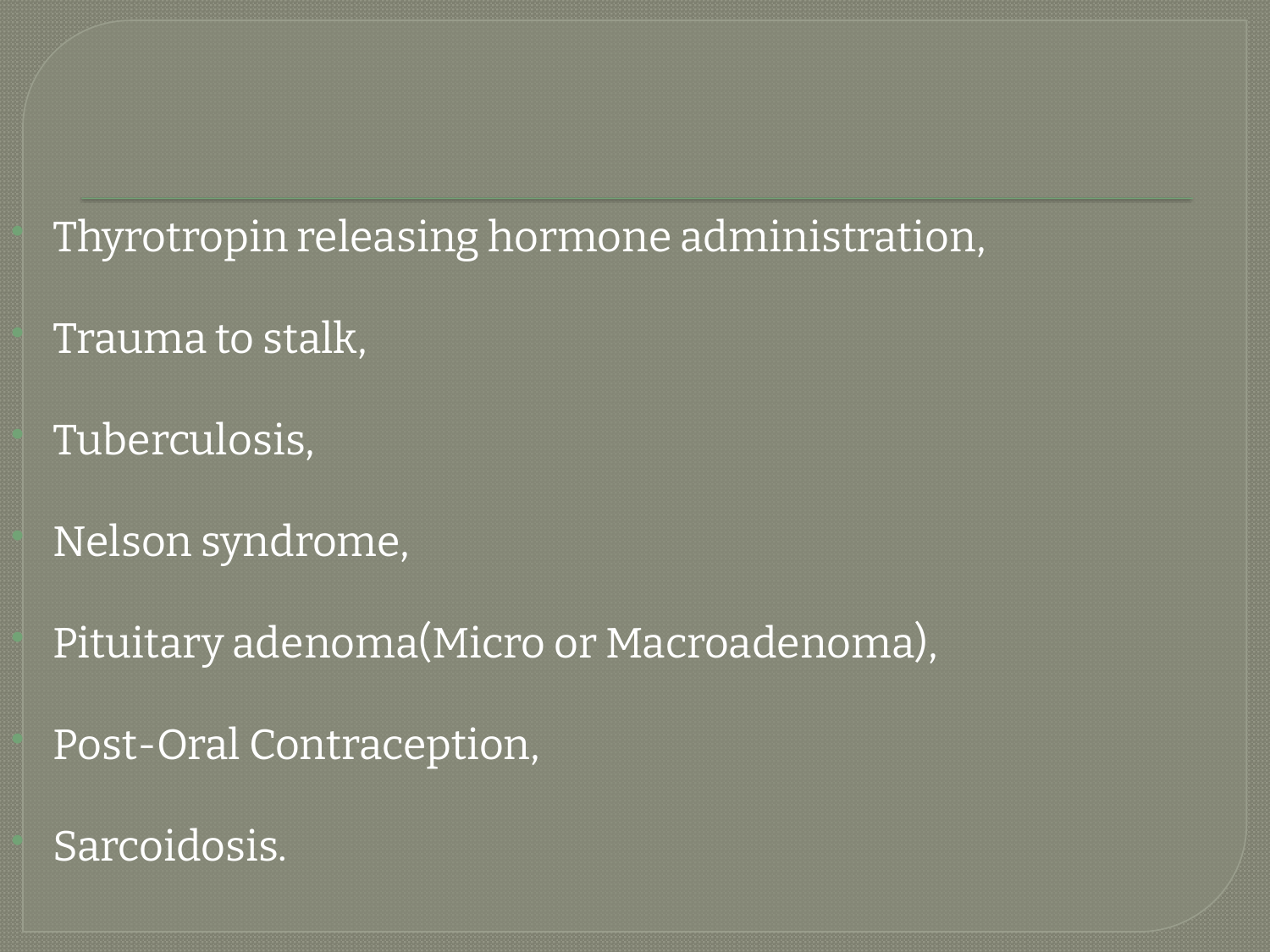

Thyrotropin releasing hormone administration,

Trauma to stalk,

Tuberculosis,

Nelson syndrome,

Pituitary adenoma(Micro or Macroadenoma),

Post-Oral Contraception,

Sarcoidosis.